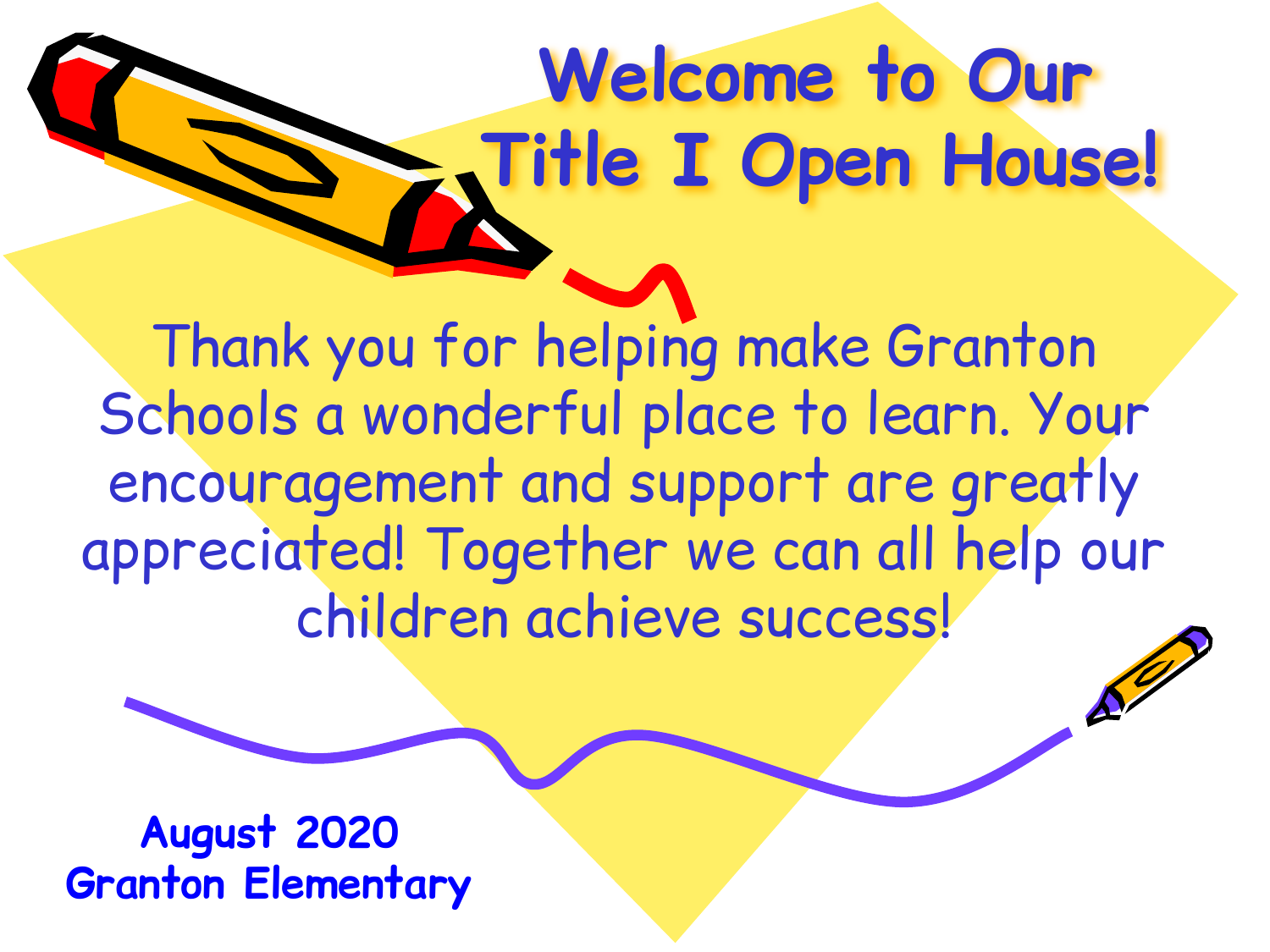

# Welcome to Our Title I Open House!

Thank you for helping make Granton Schools a wonderful place to learn. Your encouragement and support are greatly appreciated! Together we can all help our children achieve success!
August 2020
Granton Elementary